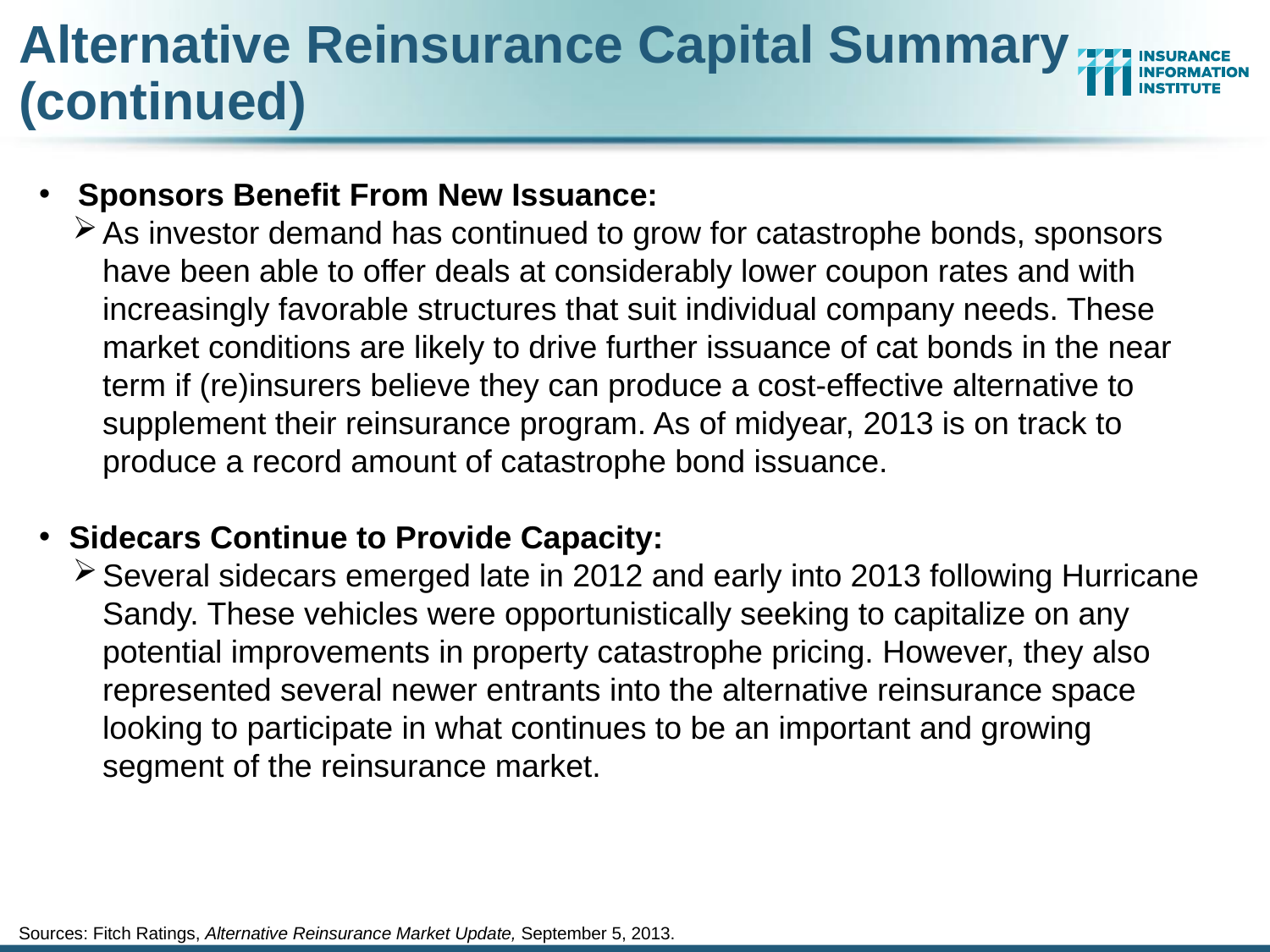

# Alternative Reinsurance Capital Summary (continued)
 Sponsors Benefit From New Issuance:
As investor demand has continued to grow for catastrophe bonds, sponsors have been able to offer deals at considerably lower coupon rates and with increasingly favorable structures that suit individual company needs. These market conditions are likely to drive further issuance of cat bonds in the near term if (re)insurers believe they can produce a cost-effective alternative to supplement their reinsurance program. As of midyear, 2013 is on track to produce a record amount of catastrophe bond issuance.

Sidecars Continue to Provide Capacity:
Several sidecars emerged late in 2012 and early into 2013 following Hurricane Sandy. These vehicles were opportunistically seeking to capitalize on any potential improvements in property catastrophe pricing. However, they also represented several newer entrants into the alternative reinsurance space looking to participate in what continues to be an important and growing segment of the reinsurance market.
Sources: Fitch Ratings, Alternative Reinsurance Market Update, September 5, 2013.